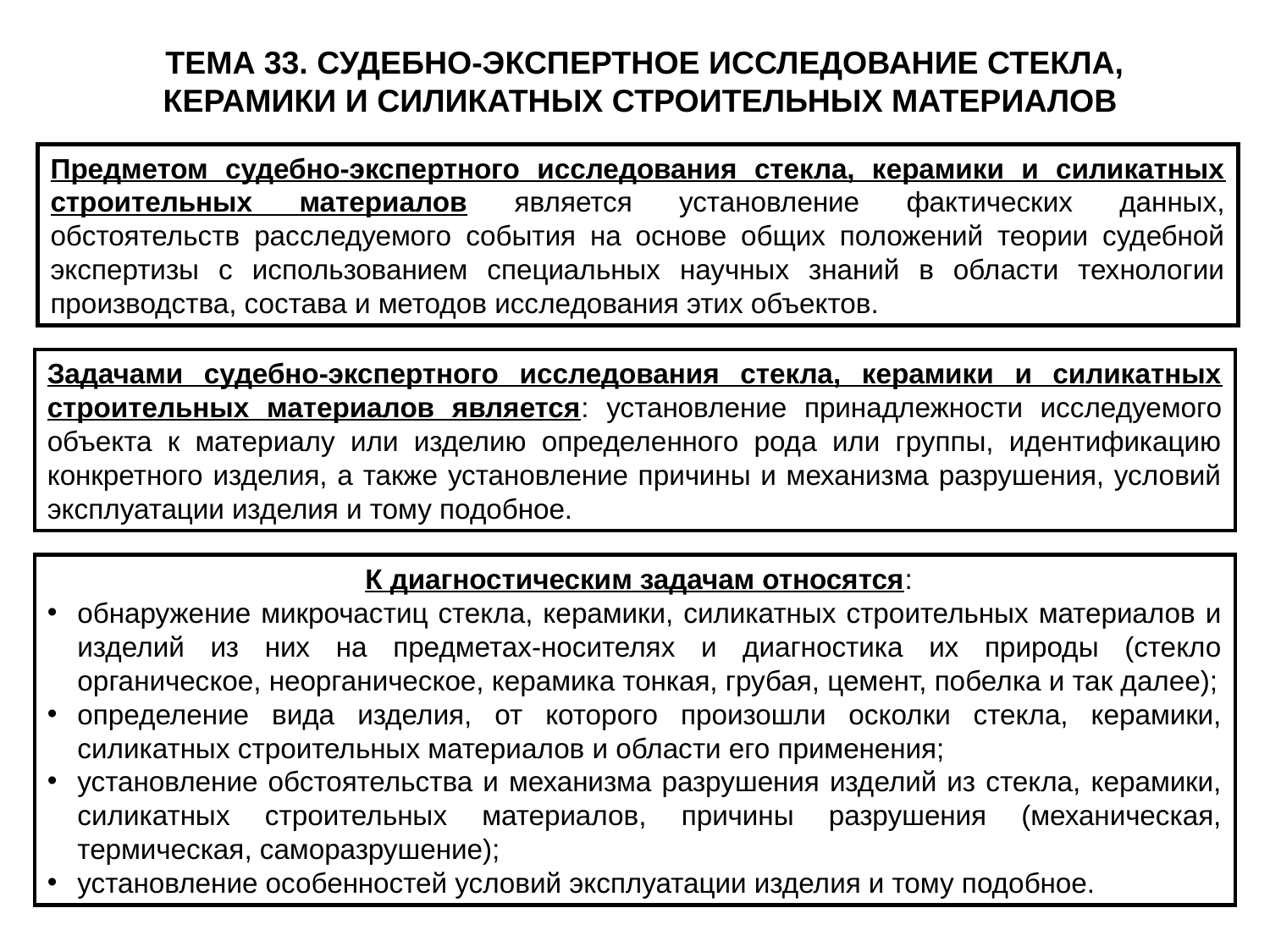

ТЕМА 33. СУДЕБНО-ЭКСПЕРТНОЕ ИССЛЕДОВАНИЕ СТЕКЛА, КЕРАМИКИ И СИЛИКАТНЫХ СТРОИТЕЛЬНЫХ МАТЕРИАЛОВ
Предметом судебно-экспертного исследования стекла, керамики и силикатных строительных материалов является установление фактических данных, обстоятельств расследуемого события на основе общих положений теории судебной экспертизы с использованием специальных научных знаний в области технологии производства, состава и методов исследования этих объектов.
Задачами судебно-экспертного исследования стекла, керамики и силикатных строительных материалов является: установление принадлежности исследуемого объекта к материалу или изделию определенного рода или группы, идентификацию конкретного изделия, а также установление причины и механизма разрушения, условий эксплуатации изделия и тому подобное.
 К диагностическим задачам относятся:
обнаружение микрочастиц стекла, керамики, силикатных строительных материалов и изделий из них на предметах-носителях и диагностика их природы (стекло органическое, неорганическое, керамика тонкая, грубая, цемент, побелка и так далее);
определение вида изделия, от которого произошли осколки стекла, керамики, силикатных строительных материалов и области его применения;
установление обстоятельства и механизма разрушения изделий из стекла, керамики, силикатных строительных материалов, причины разрушения (механическая, термическая, саморазрушение);
установление особенностей условий эксплуатации изделия и тому подобное.